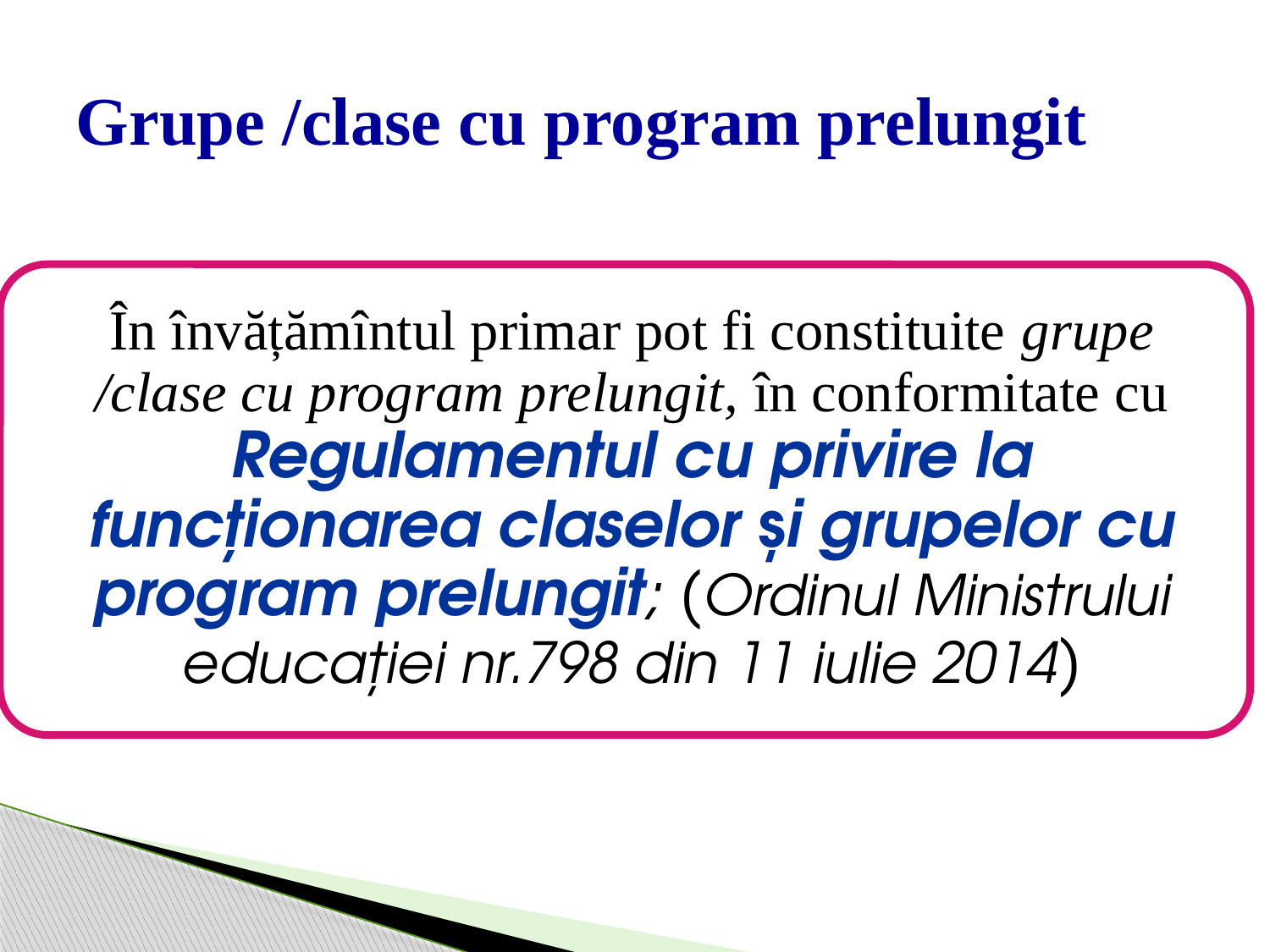

# Grupe /clase cu program prelungit
În învățămîntul primar pot fi constituite grupe /clase cu program prelungit, în conformitate cu Regulamentul cu privire la funcționarea claselor și grupelor cu program prelungit; (Ordinul Ministrului educației nr.798 din 11 iulie 2014)